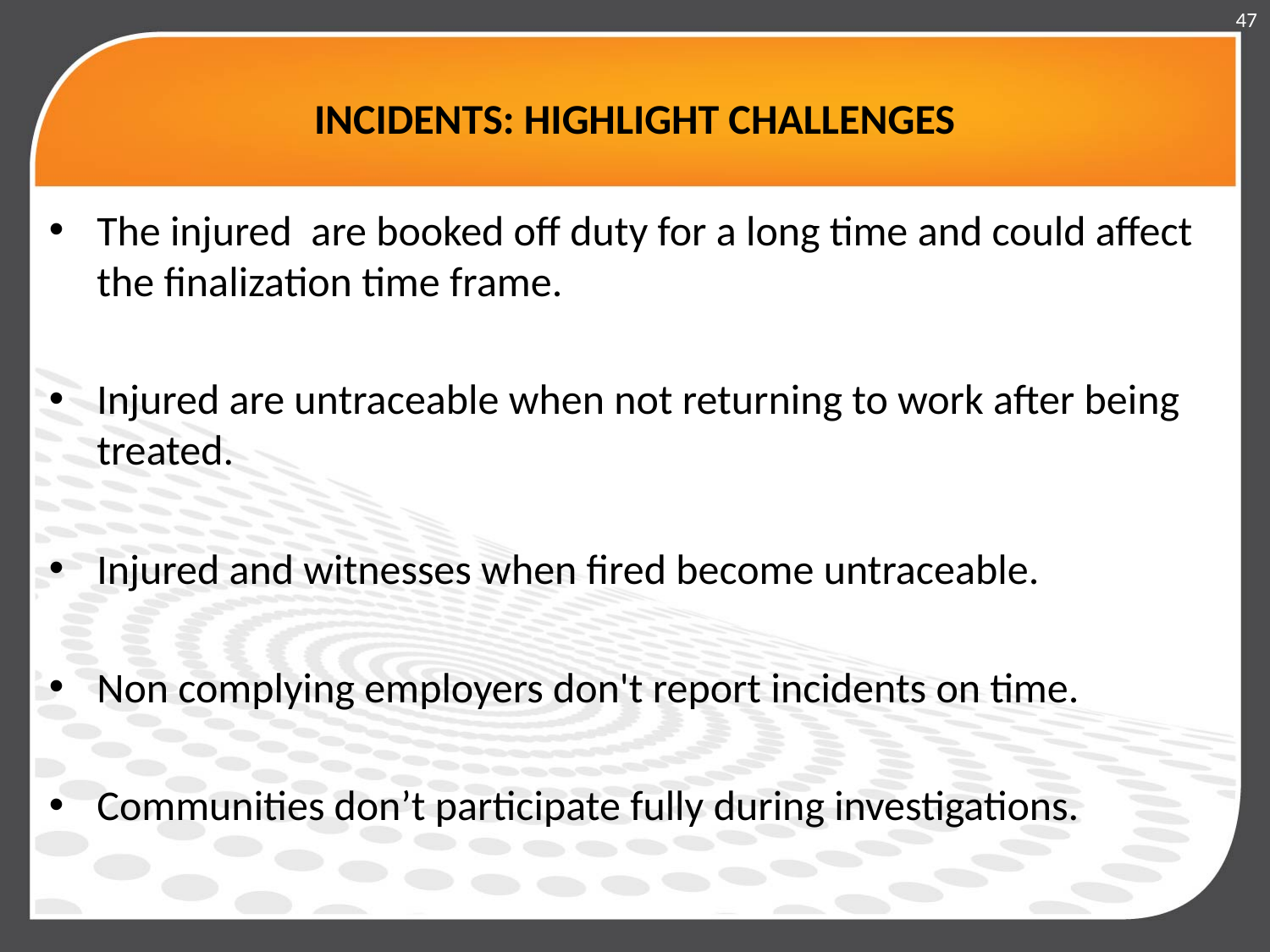

47
# INCIDENTS: HIGHLIGHT CHALLENGES
The injured  are booked off duty for a long time and could affect the finalization time frame.

Injured are untraceable when not returning to work after being treated.

Injured and witnesses when fired become untraceable.

Non complying employers don't report incidents on time.

Communities don’t participate fully during investigations.